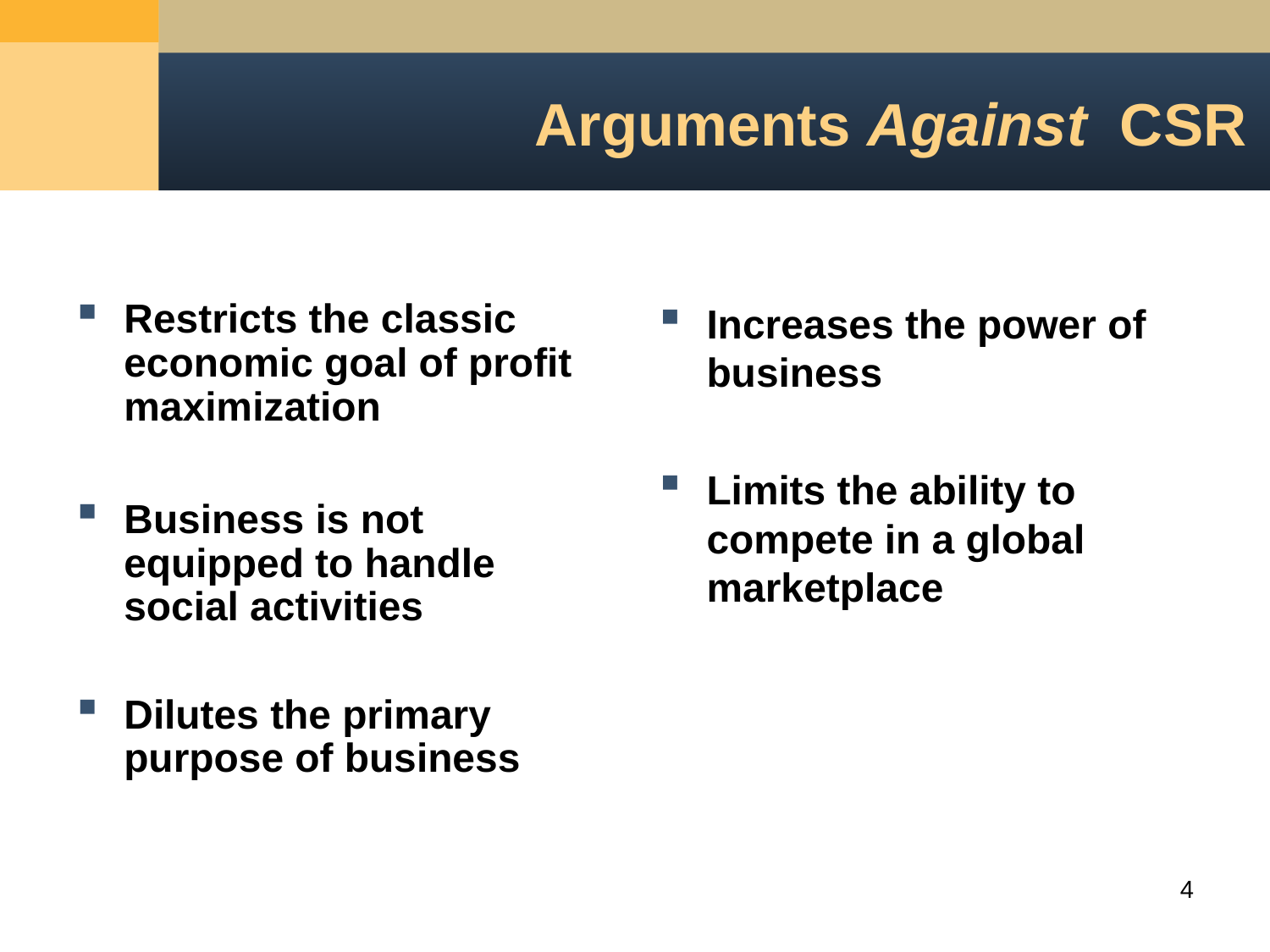

0
# Arguments Against  CSR
Restricts the classic economic goal of profit maximization
Business is not equipped to handle social activities
Dilutes the primary purpose of business
Increases the power of business
Limits the ability to compete in a global marketplace

4